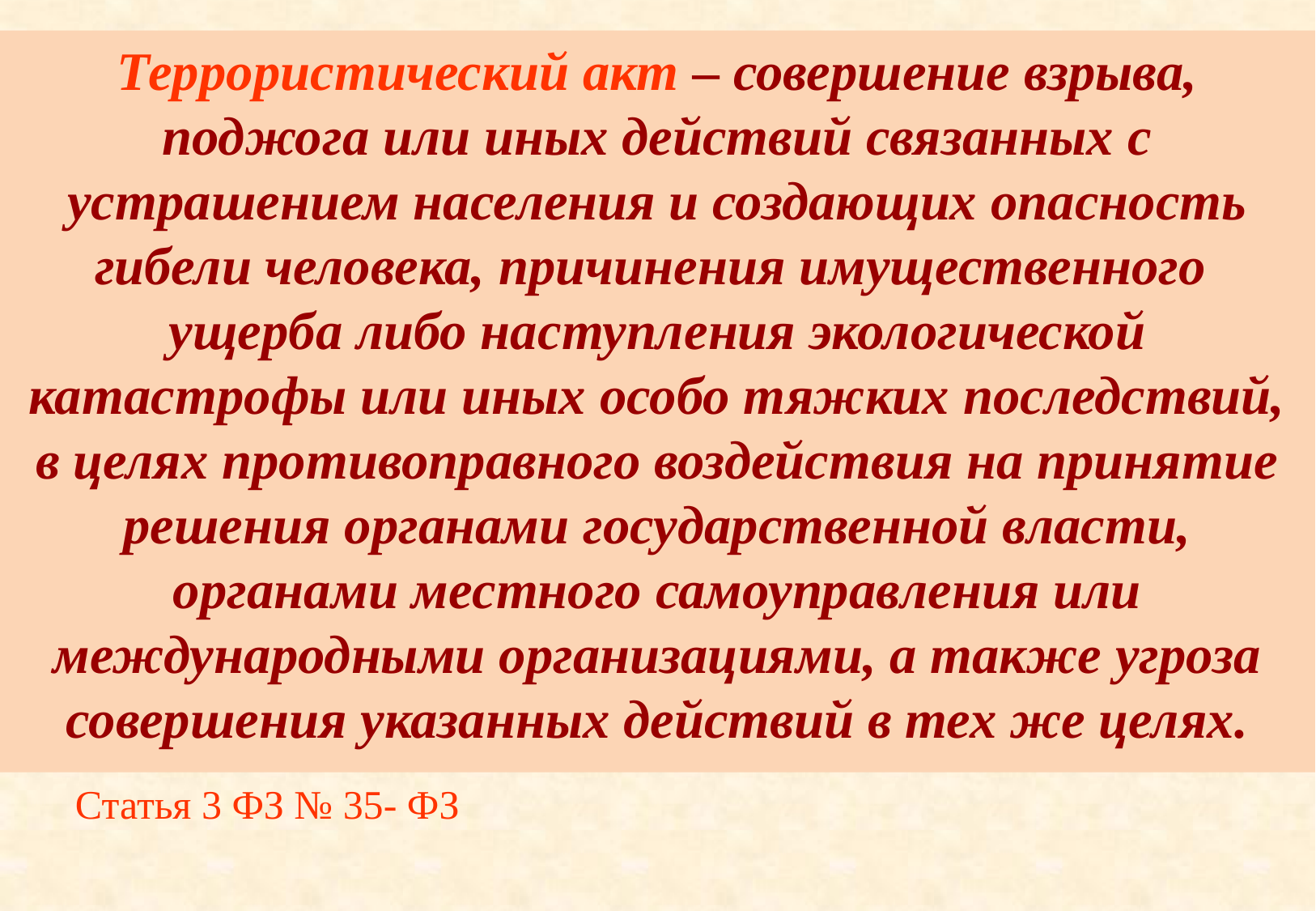

Террористический акт – совершение взрыва, поджога или иных действий связанных с устрашением населения и создающих опасность гибели человека, причинения имущественного  ущерба либо наступления экологической катастрофы или иных особо тяжких последствий, в целях противоправного воздействия на принятие решения органами государственной власти, органами местного самоуправления или международными организациями, а также угроза совершения указанных действий в тех же целях.
Статья 3 ФЗ № 35- ФЗ